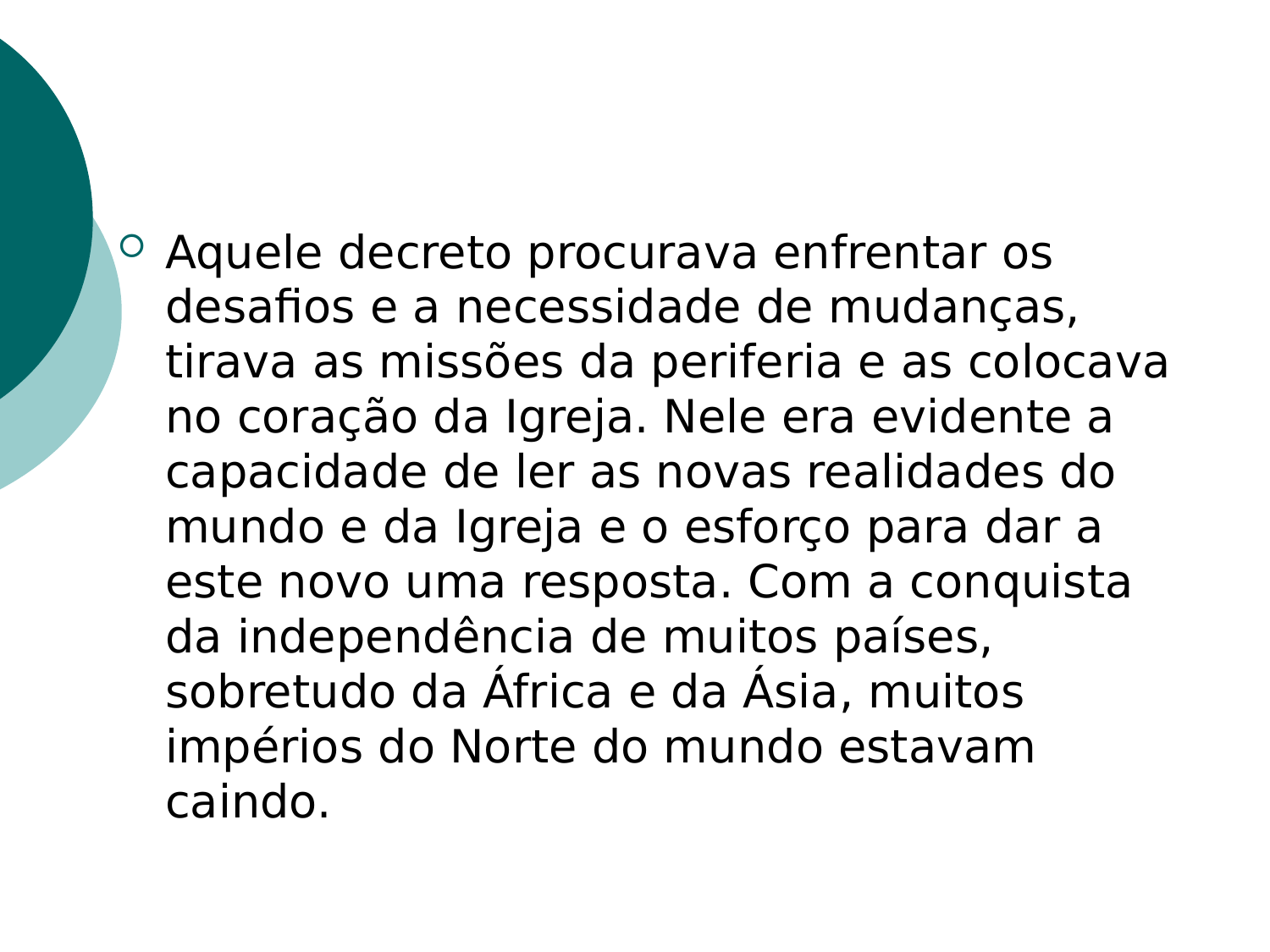

Aquele decreto procurava enfrentar os desafios e a necessidade de mudanças, tirava as missões da periferia e as colocava no coração da Igreja. Nele era evidente a capacidade de ler as novas realidades do mundo e da Igreja e o esforço para dar a este novo uma resposta. Com a conquista da independência de muitos países, sobretudo da África e da Ásia, muitos impérios do Norte do mundo estavam caindo.